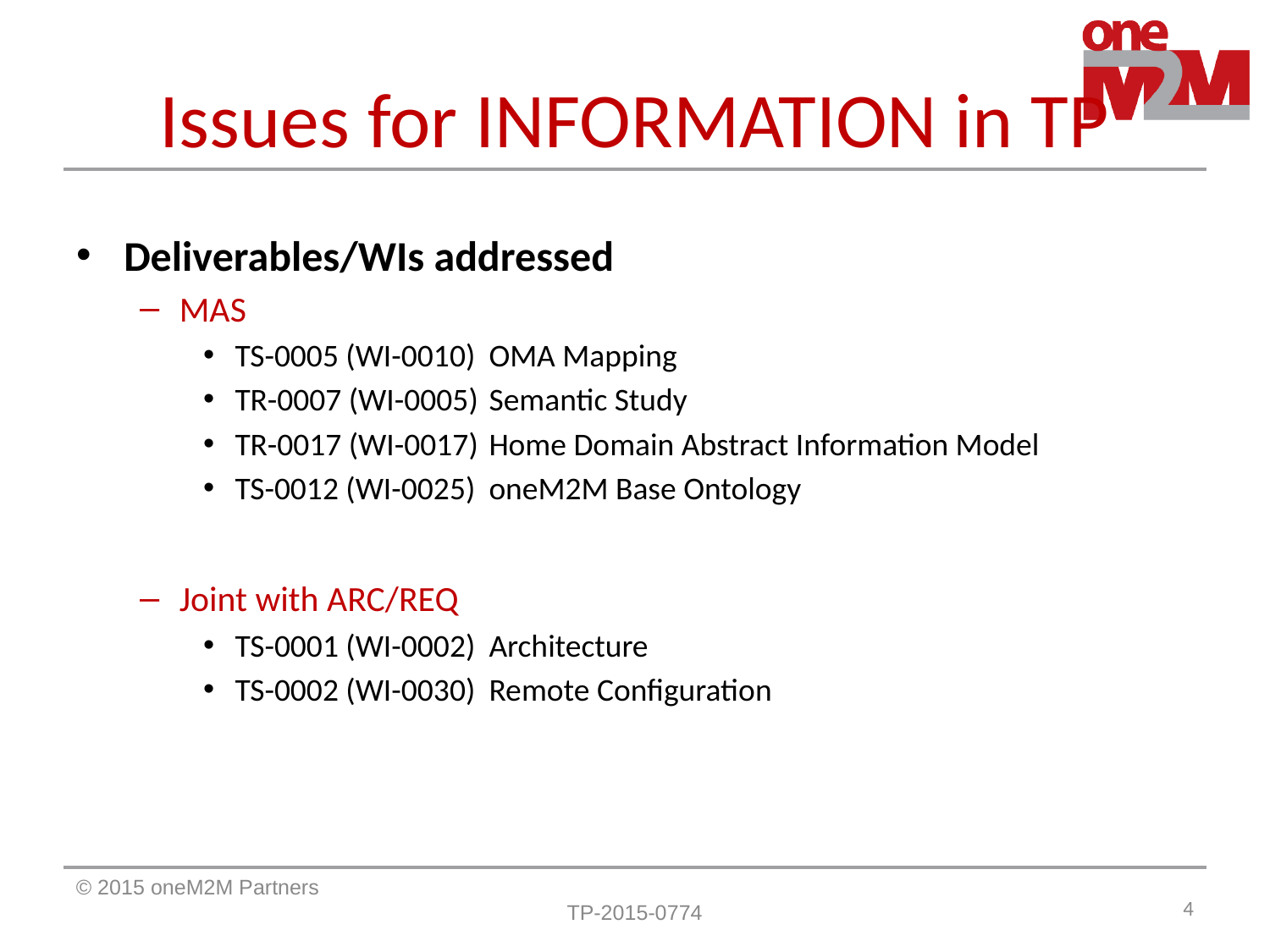

# Issues for INFORMATION in TP
Deliverables/WIs addressed
MAS
TS-0005 (WI-0010)	OMA Mapping
TR-0007 (WI-0005)	Semantic Study
TR-0017 (WI-0017)	Home Domain Abstract Information Model
TS-0012 (WI-0025)	oneM2M Base Ontology

Joint with ARC/REQ
TS-0001 (WI-0002)	Architecture
TS-0002 (WI-0030)	Remote Configuration

4